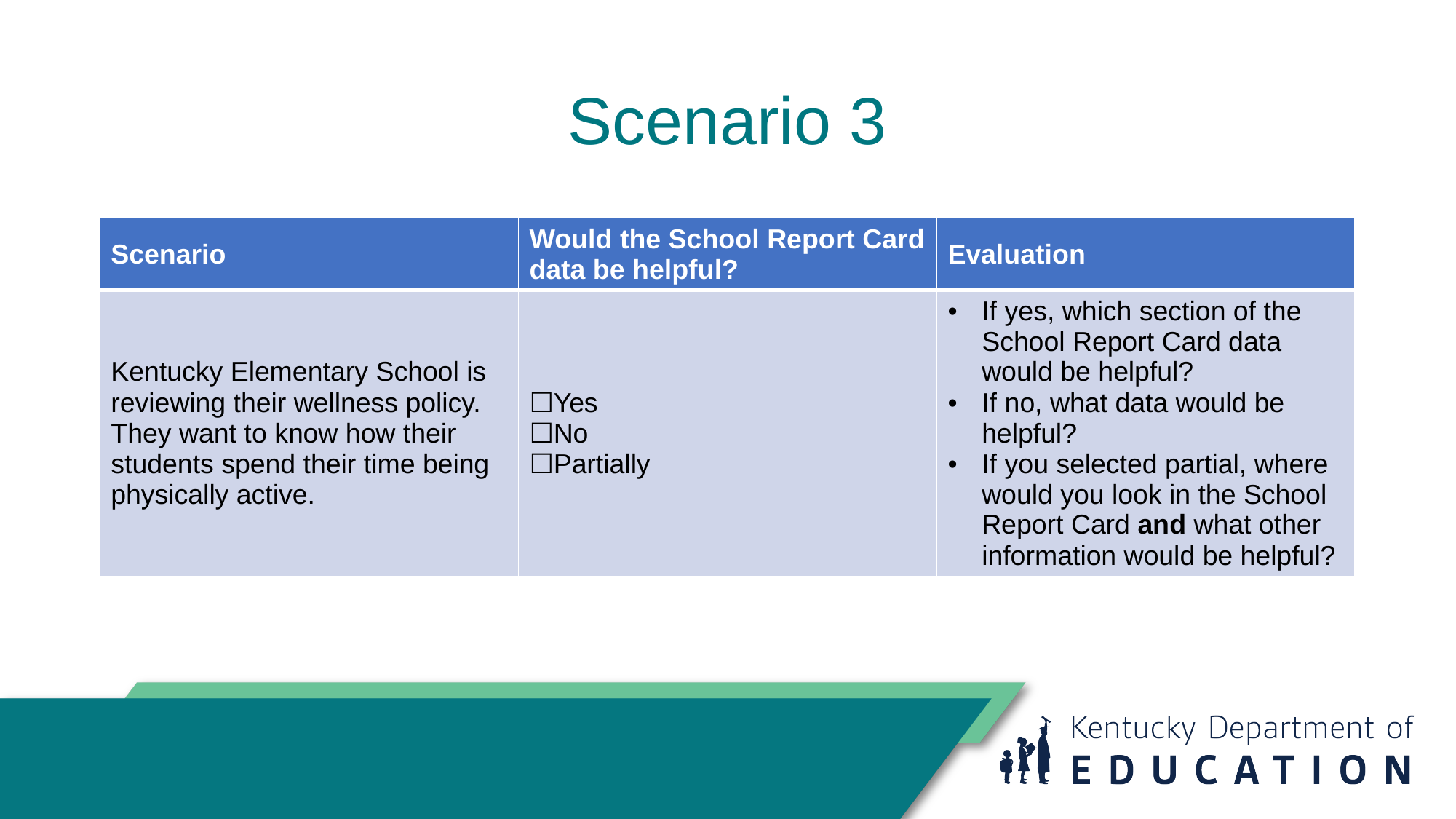

# Scenario 3
| Scenario | Would the School Report Card data be helpful? | Evaluation |
| --- | --- | --- |
| Kentucky Elementary School is reviewing their wellness policy. They want to know how their students spend their time being physically active. | ☐Yes ☐No ☐Partially | If yes, which section of the School Report Card data would be helpful? If no, what data would be helpful? If you selected partial, where would you look in the School Report Card and what other information would be helpful? |